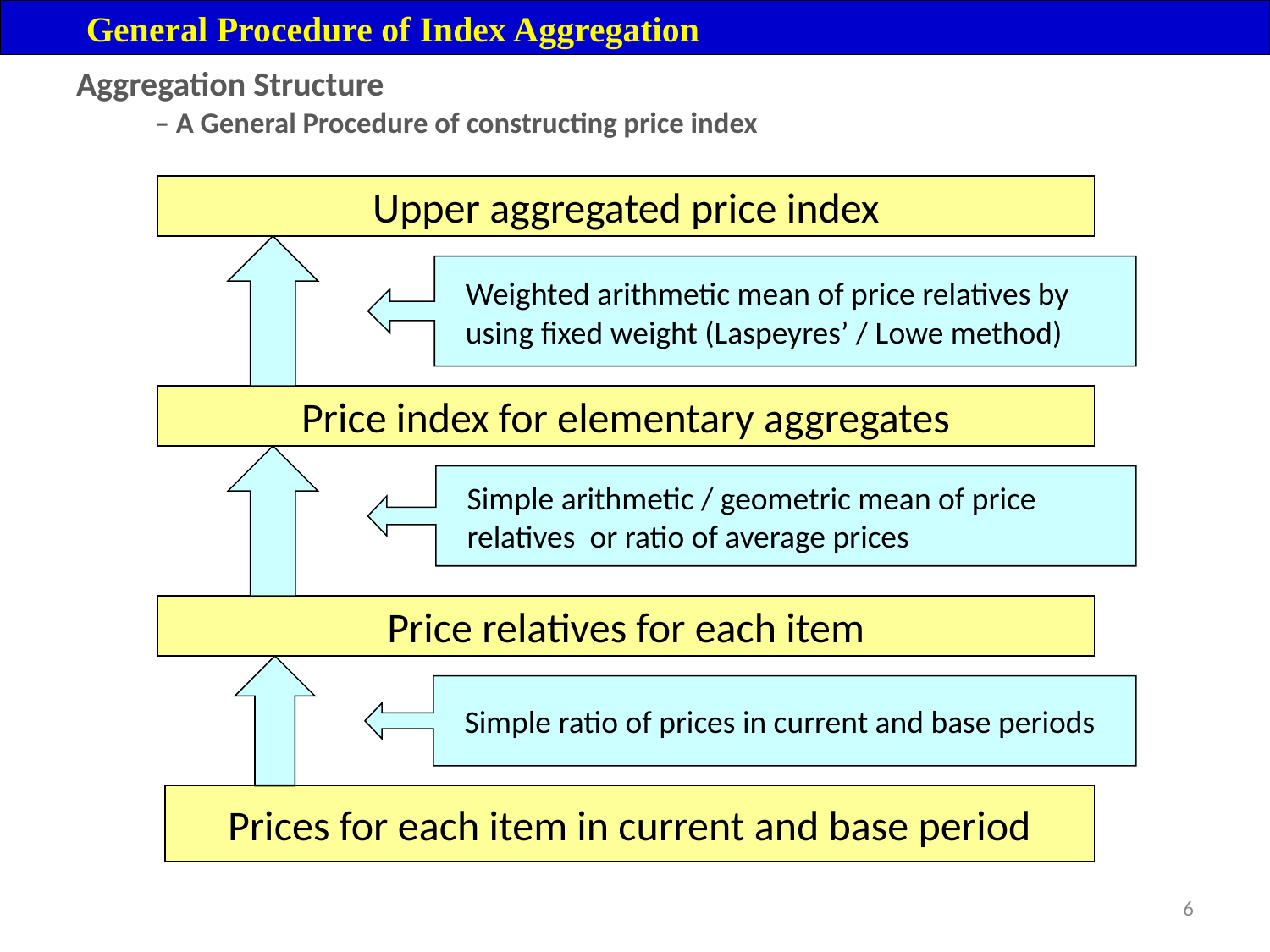

General Procedure of Index Aggregation
# Aggregation Structure – A General Procedure of constructing price index
Upper aggregated price index

Weighted arithmetic mean of price relatives by using fixed weight (Laspeyres’ / Lowe method)
Price index for elementary aggregates

Simple arithmetic / geometric mean of price relatives  or ratio of average prices
Price relatives for each item

Simple ratio of prices in current and base periods
Prices for each item in current and base period
6